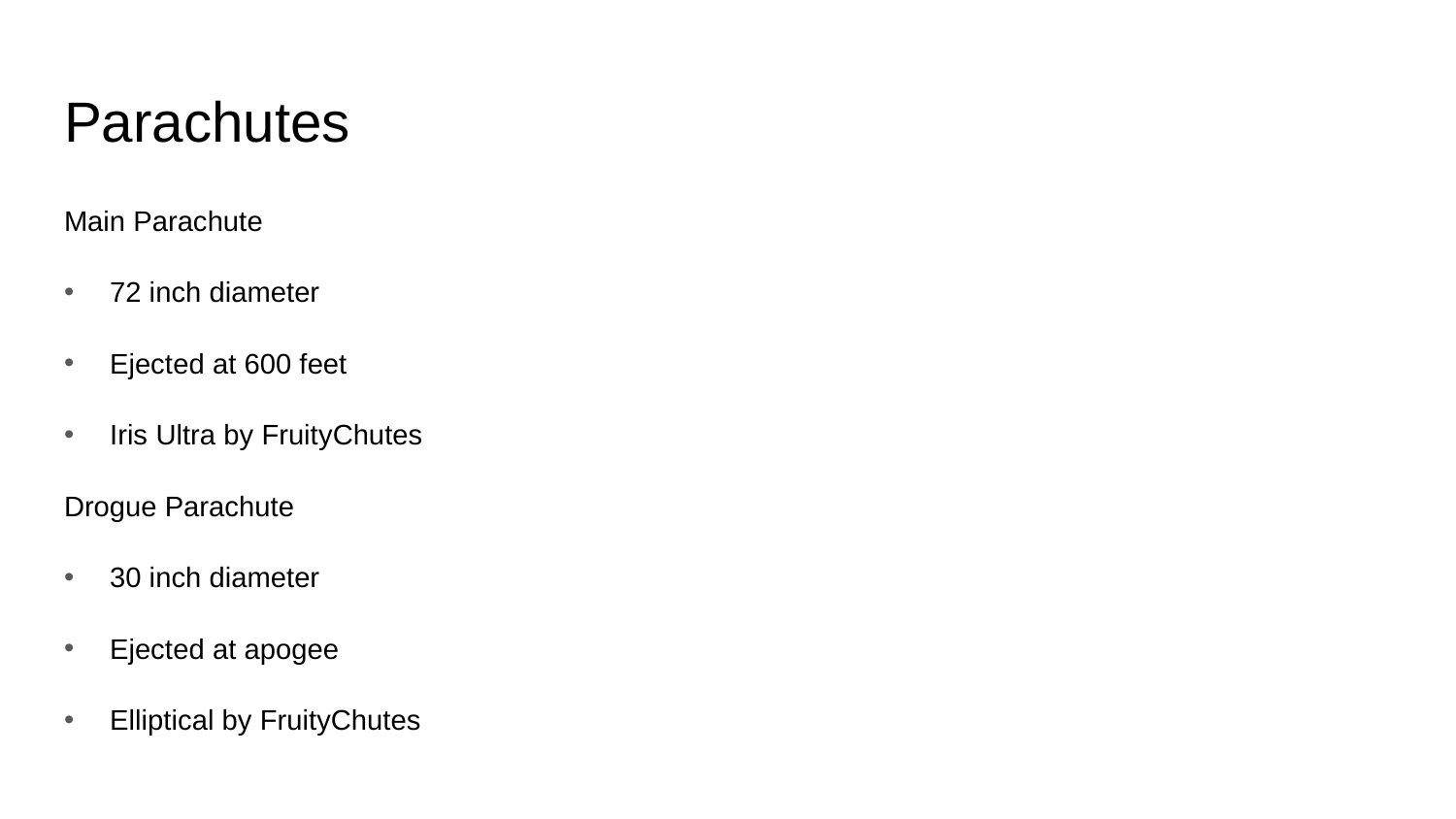

# Parachutes
Main Parachute
72 inch diameter
Ejected at 600 feet
Iris Ultra by FruityChutes
Drogue Parachute
30 inch diameter
Ejected at apogee
Elliptical by FruityChutes